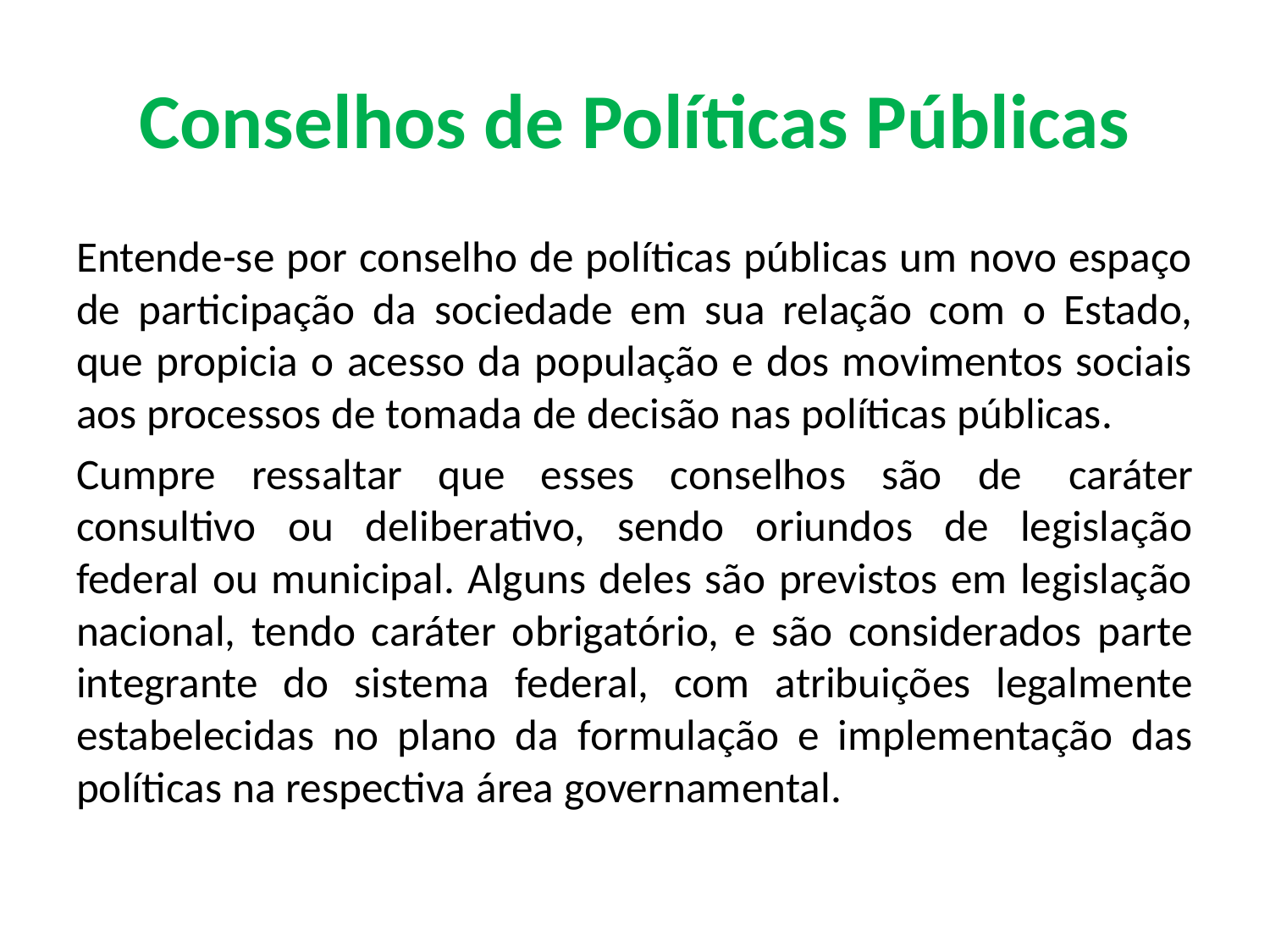

# Conselhos de Políticas Públicas
Entende-se por conselho de políticas públicas um novo espaço de participação da sociedade em sua relação com o Estado, que propicia o acesso da população e dos movimentos sociais aos processos de tomada de decisão nas políticas públicas.
Cumpre ressaltar que esses conselhos são de  caráter consultivo ou deliberativo, sendo oriundos de legislação federal ou municipal. Alguns deles são previstos em legislação nacional, tendo caráter obrigatório, e são considerados parte integrante do sistema federal, com atribuições legalmente estabelecidas no plano da formulação e implementação das políticas na respectiva área governamental.